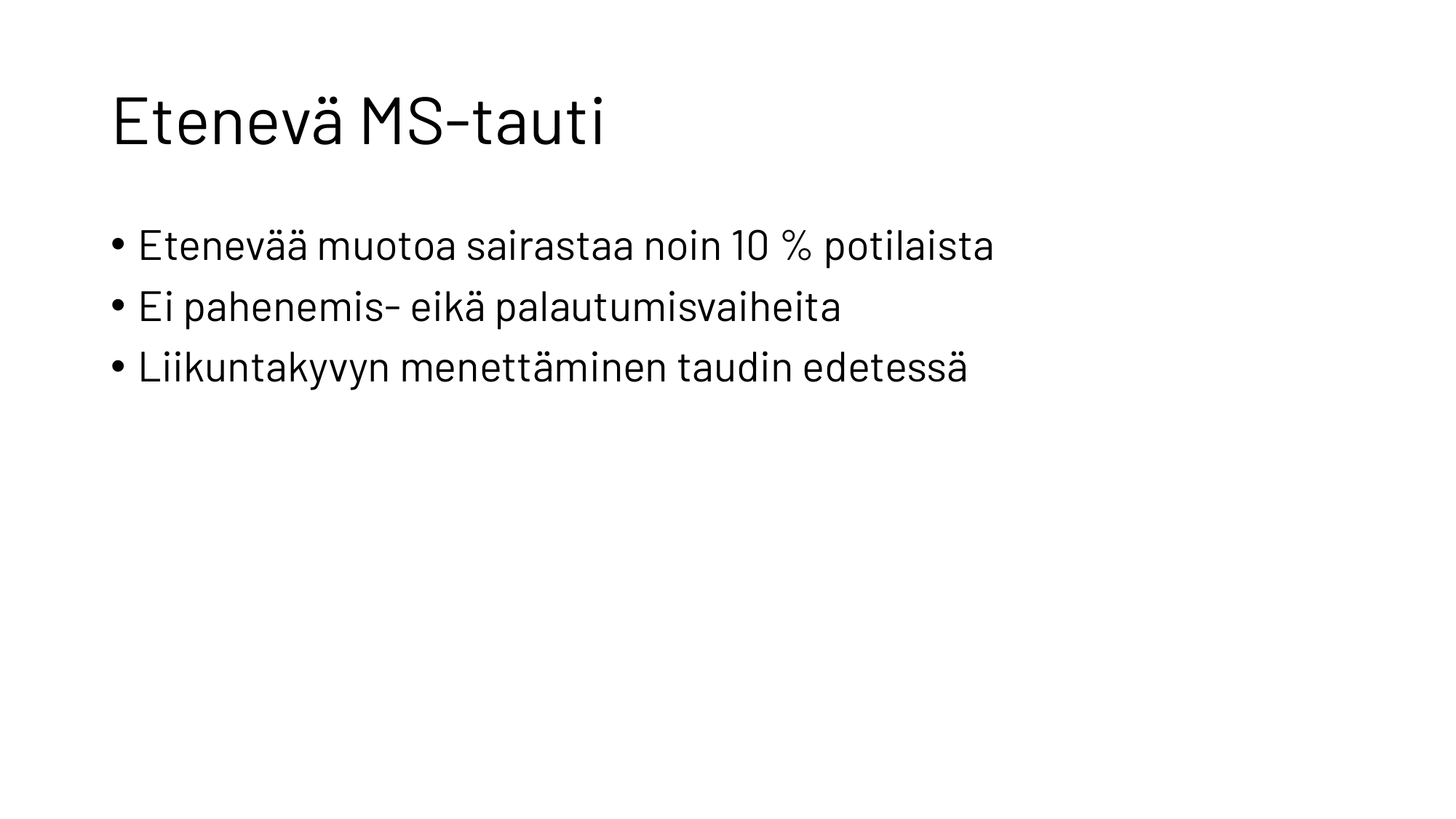

# Etenevä MS-tauti
Etenevää muotoa sairastaa noin 10 % potilaista
Ei pahenemis- eikä palautumisvaiheita
Liikuntakyvyn menettäminen taudin edetessä